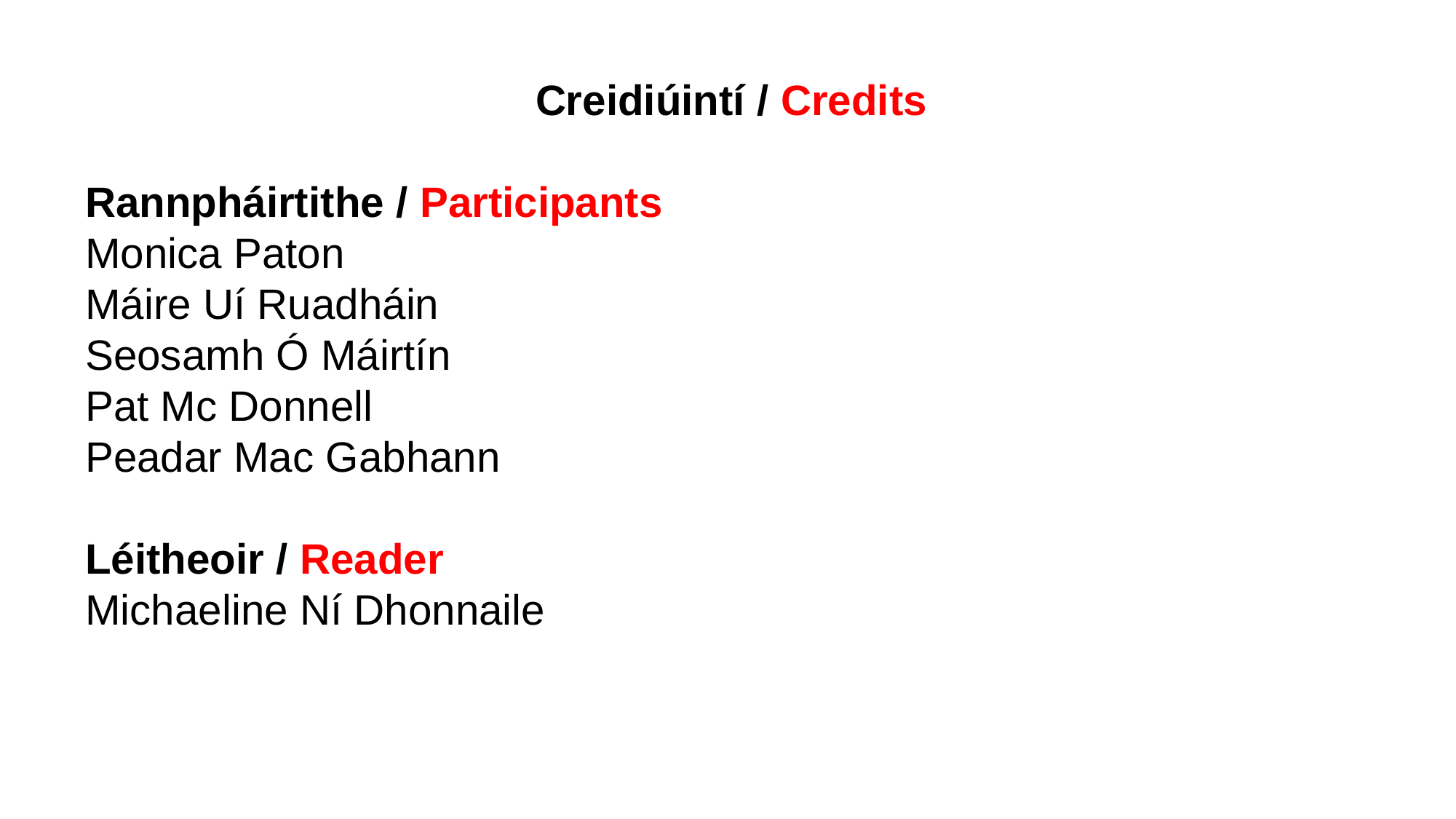

Creidiúintí / Credits

Rannpháirtithe / Participants
Monica Paton
Máire Uí Ruadháin
Seosamh Ó Máirtín
Pat Mc Donnell
Peadar Mac Gabhann

Léitheoir / Reader
Michaeline Ní Dhonnaile